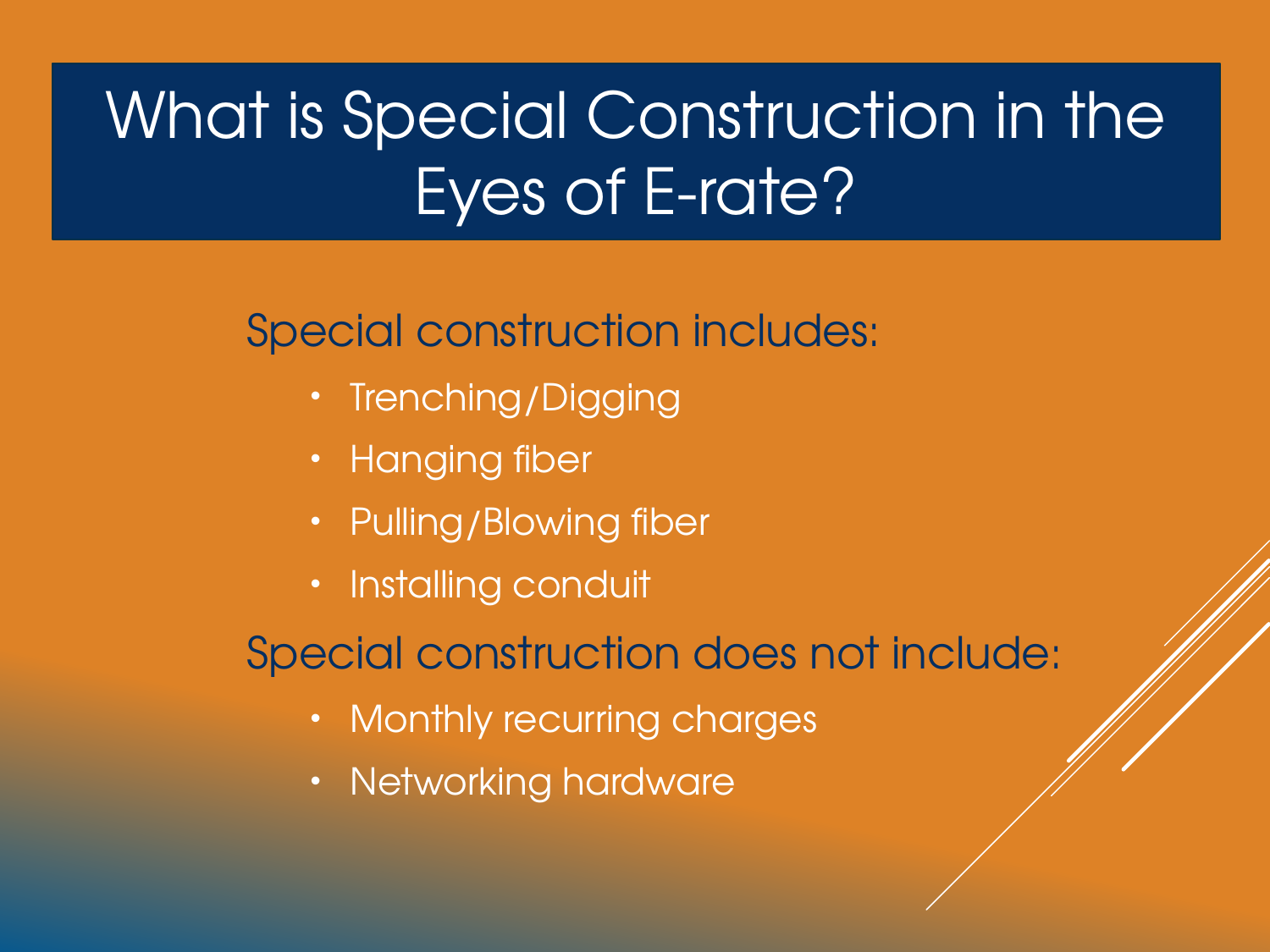

What is Special Construction in the Eyes of E-rate?
# Telecommunications PROGRAM
Special construction includes:
Trenching/Digging
Hanging fiber
Pulling/Blowing fiber
Installing conduit
Special construction does not include:
Monthly recurring charges
Networking hardware